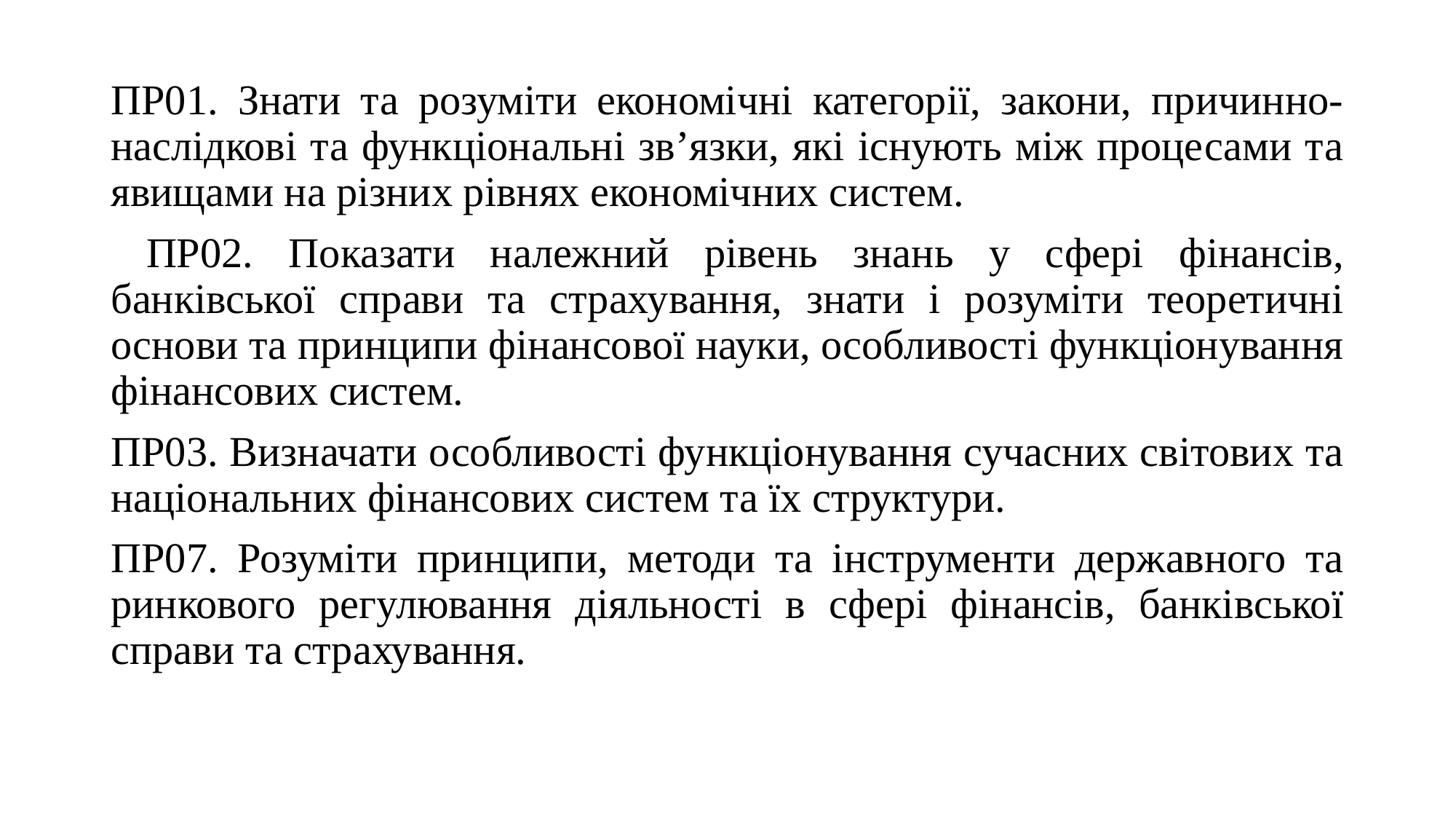

ПР01. Знати та розуміти економічні категорії, закони, причинно-наслідкові та функціональні зв’язки, які існують між процесами та явищами на різних рівнях економічних систем.
 ПР02. Показати належний рівень знань у сфері фінансів, банківської справи та страхування, знати і розуміти теоретичні основи та принципи фінансової науки, особливості функціонування фінансових систем.
ПР03. Визначати особливості функціонування сучасних світових та національних фінансових систем та їх структури.
ПР07. Розуміти принципи, методи та інструменти державного та ринкового регулювання діяльності в сфері фінансів, банківської справи та страхування.